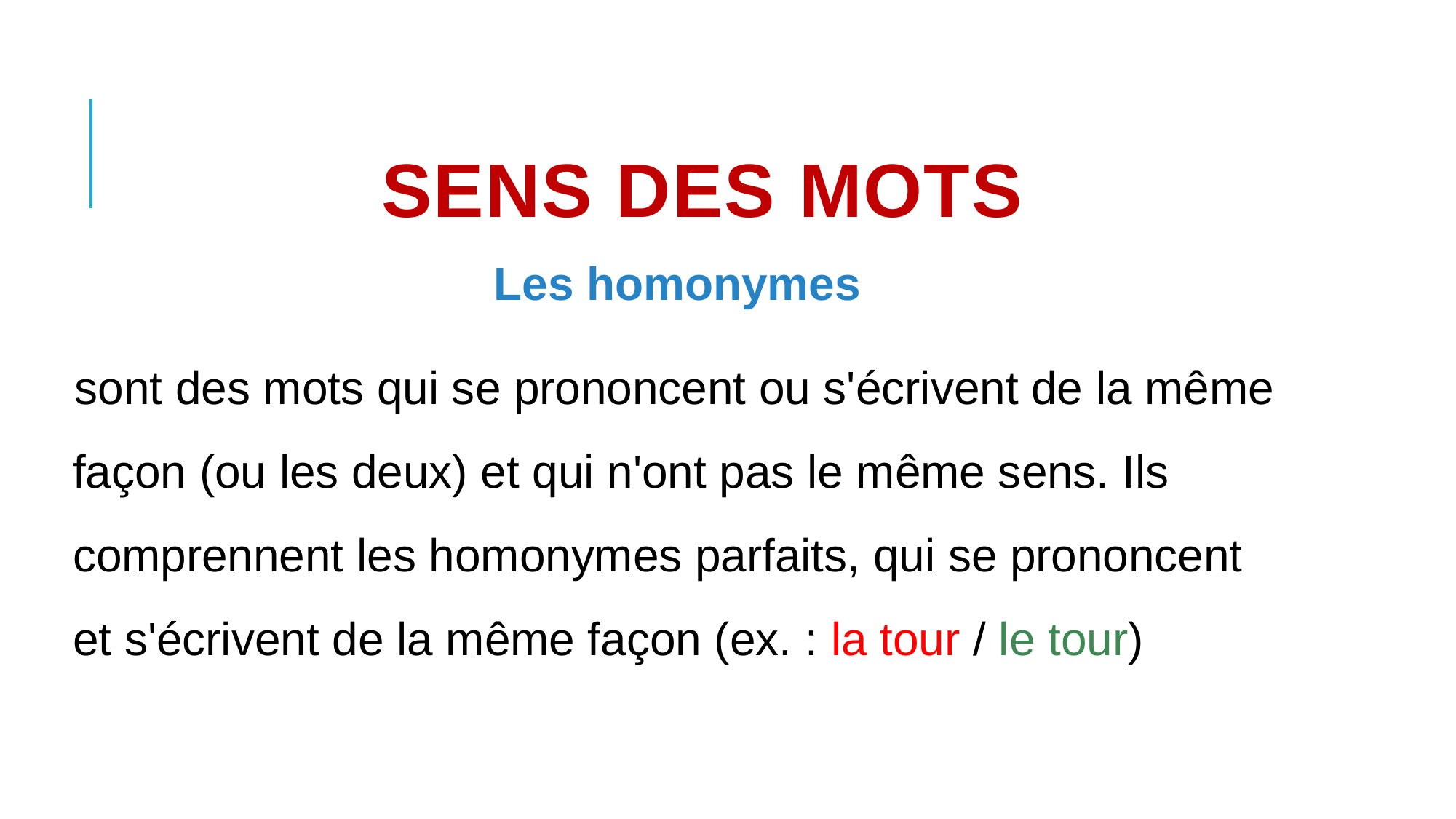

# Sens des mots
Les homonymes
sont des mots qui se prononcent ou s'écrivent de la même façon (ou les deux) et qui n'ont pas le même sens. Ils comprennent les homonymes parfaits, qui se prononcent et s'écrivent de la même façon (ex. : la tour / le tour)